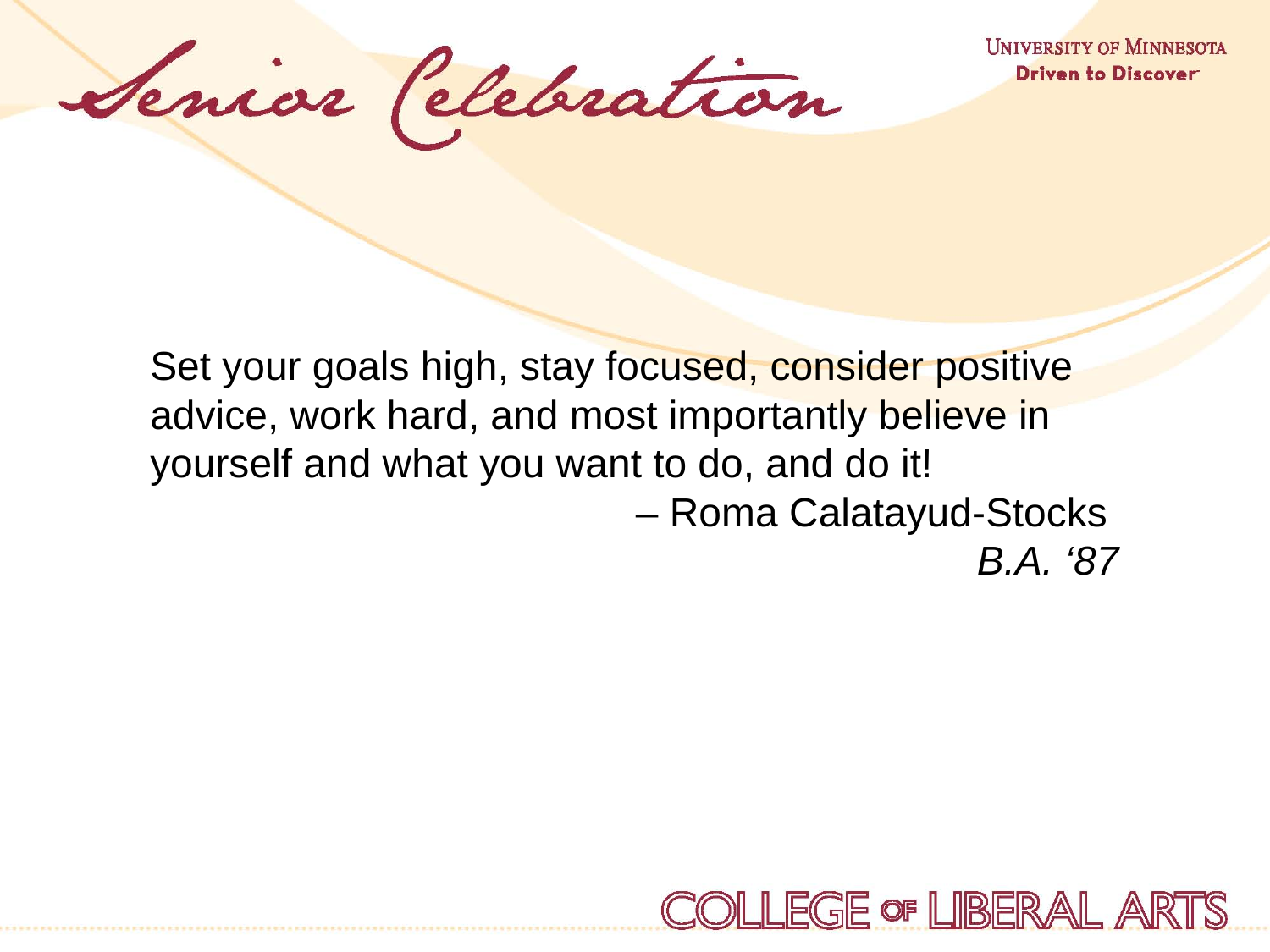

Set your goals high, stay focused, consider positive advice, work hard, and most importantly believe in yourself and what you want to do, and do it!
– Roma Calatayud-Stocks
B.A. ‘87